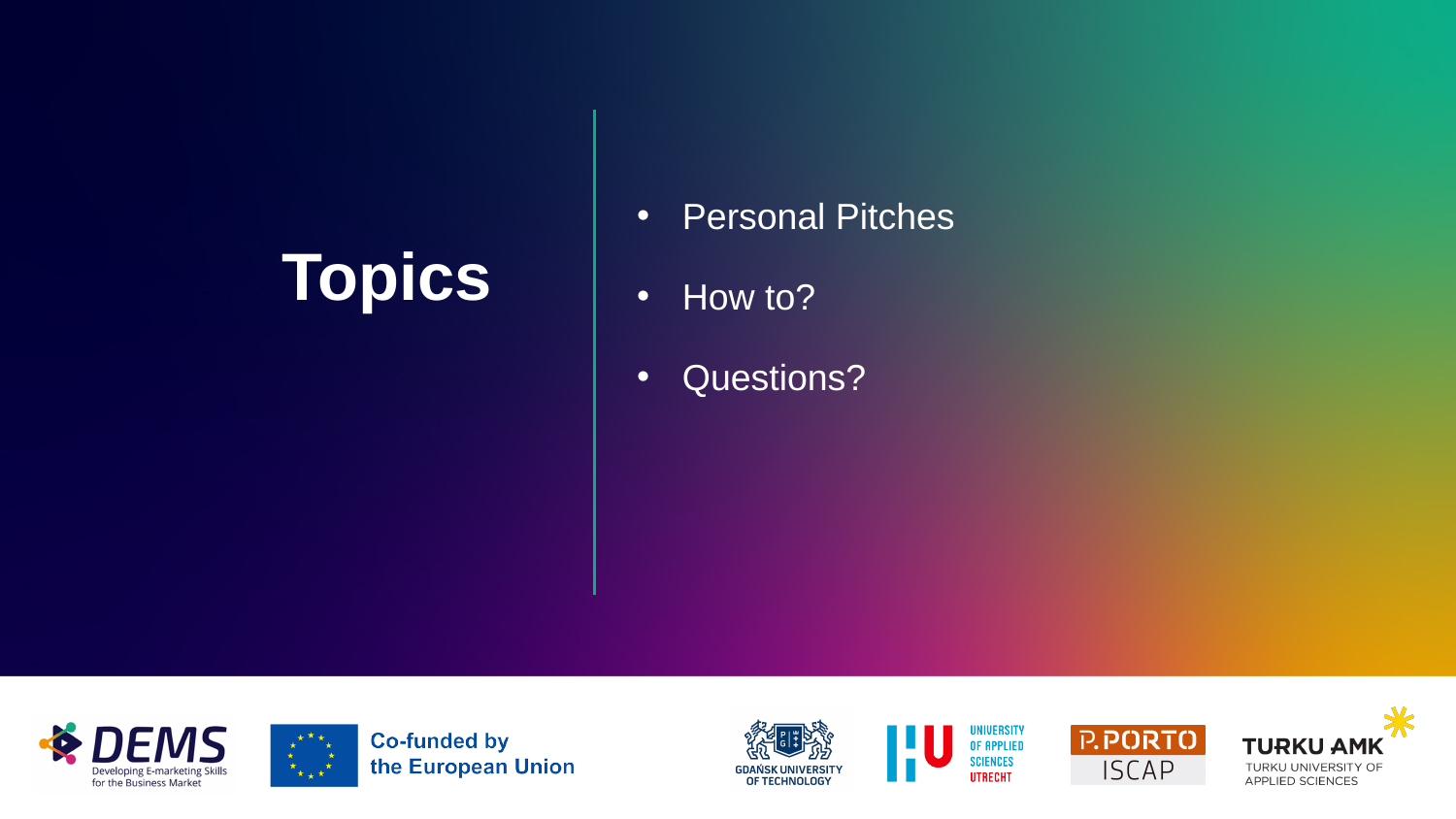

Personal Pitches
How to?
Questions?

# Topics